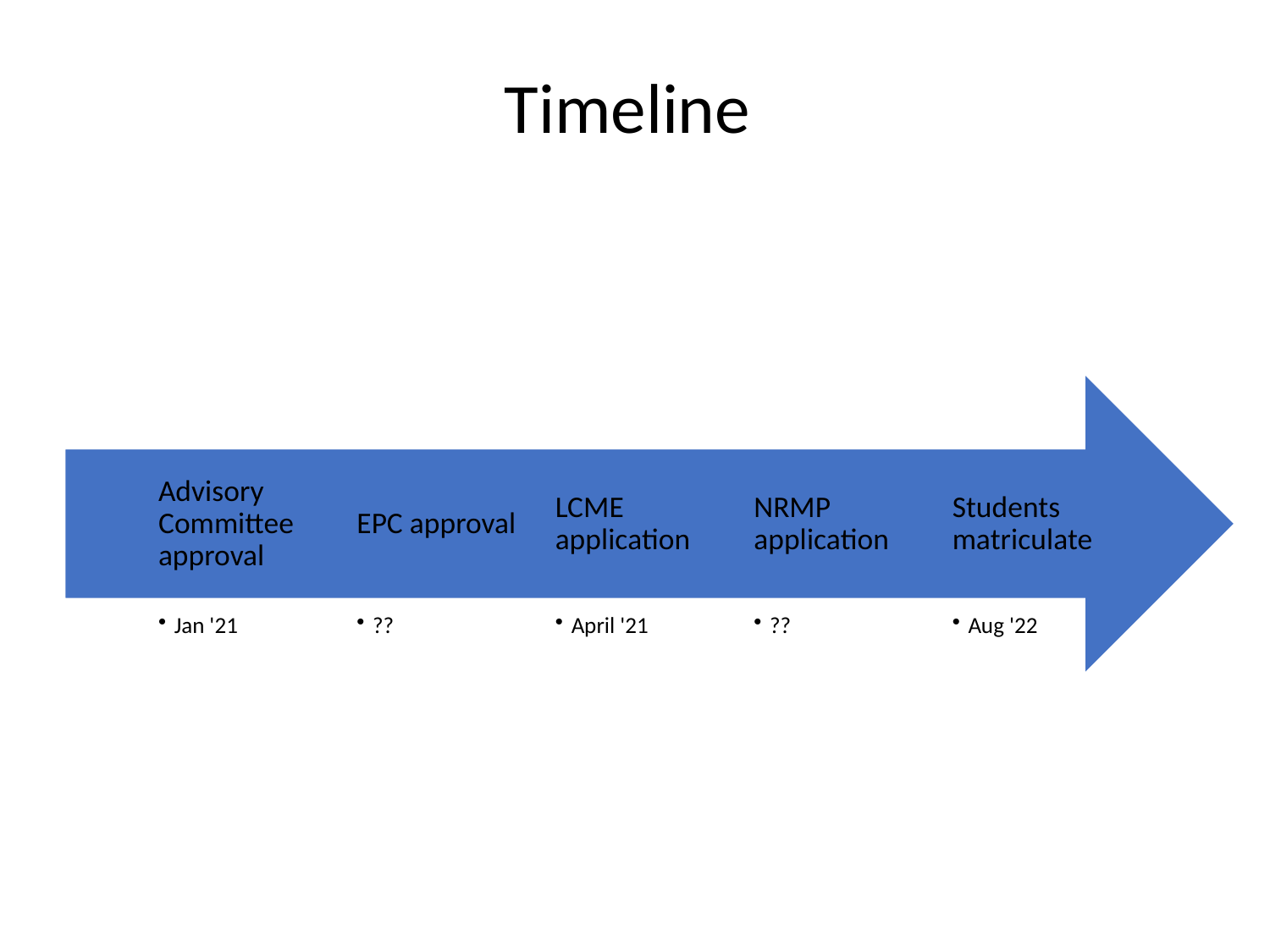

Timeline
Aug '22
Students matriculate
??
NRMP application
April '21
LCME application
??
EPC approval
Jan '21
Advisory Committee approval